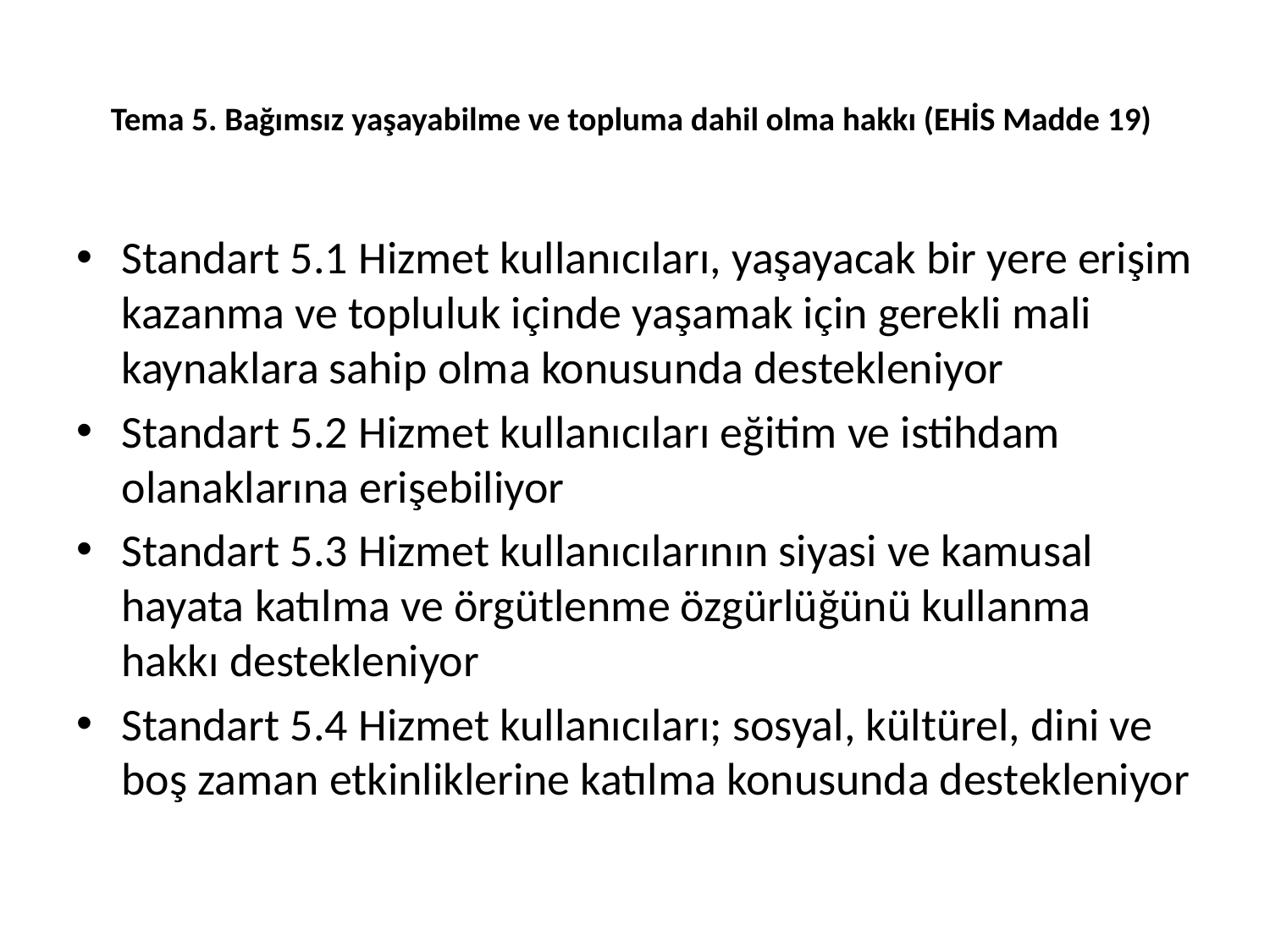

# Tema 5. Bağımsız yaşayabilme ve topluma dahil olma hakkı (EHİS Madde 19)
Standart 5.1 Hizmet kullanıcıları, yaşayacak bir yere erişim kazanma ve topluluk içinde yaşamak için gerekli mali kaynaklara sahip olma konusunda destekleniyor
Standart 5.2 Hizmet kullanıcıları eğitim ve istihdam olanaklarına erişebiliyor
Standart 5.3 Hizmet kullanıcılarının siyasi ve kamusal hayata katılma ve örgütlenme özgürlüğünü kullanma hakkı destekleniyor
Standart 5.4 Hizmet kullanıcıları; sosyal, kültürel, dini ve boş zaman etkinliklerine katılma konusunda destekleniyor